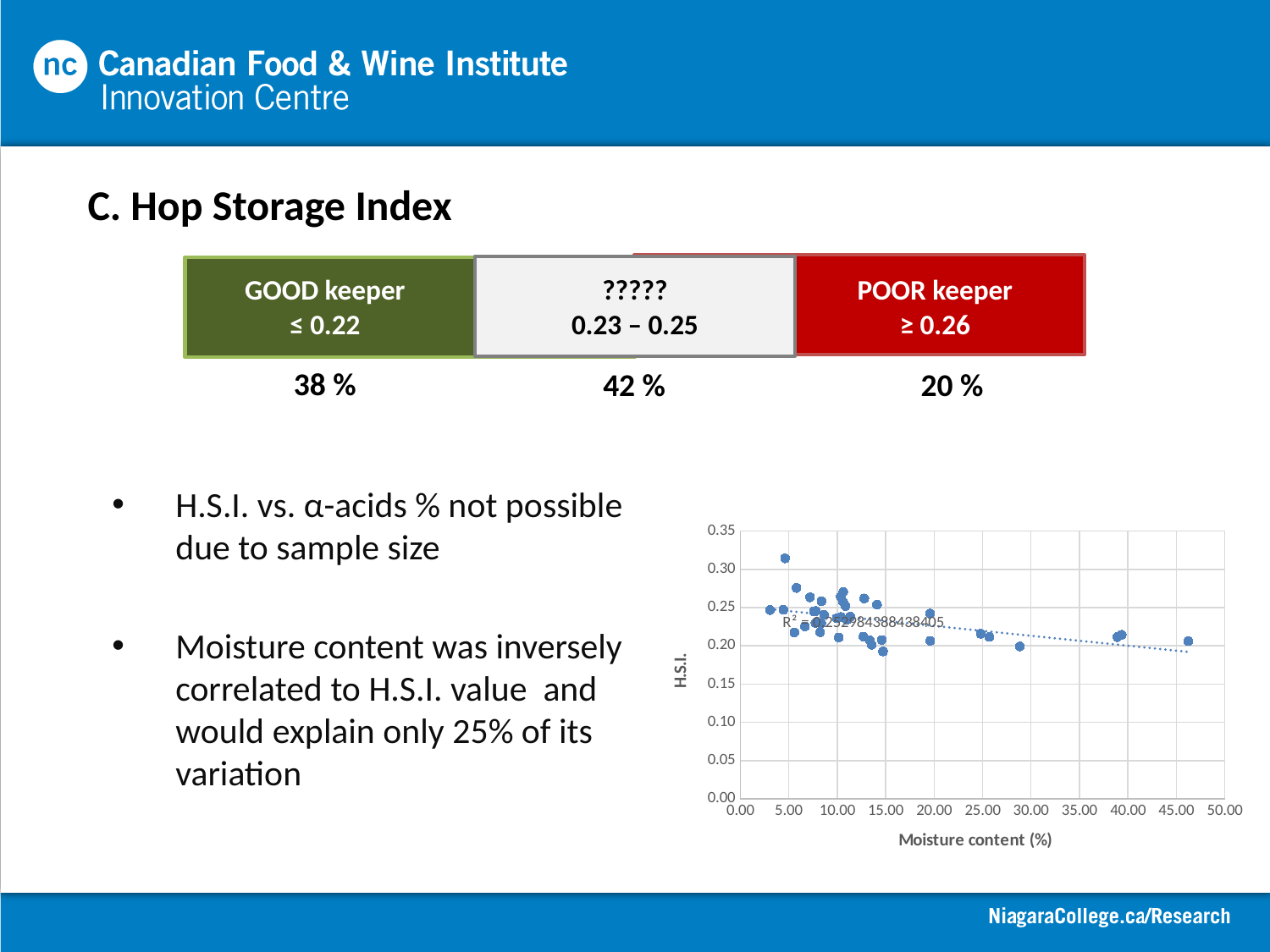

C. Hop Storage Index

?????
0.23 – 0.25

GOOD keeper
≤ 0.22
POOR keeper
≥ 0.26
38 %
42 %
20 %
H.S.I. vs. α-acids % not possible due to sample size

Moisture content was inversely correlated to H.S.I. value  and would explain only 25% of its variation

### Chart

| Category |  |
|---|---|